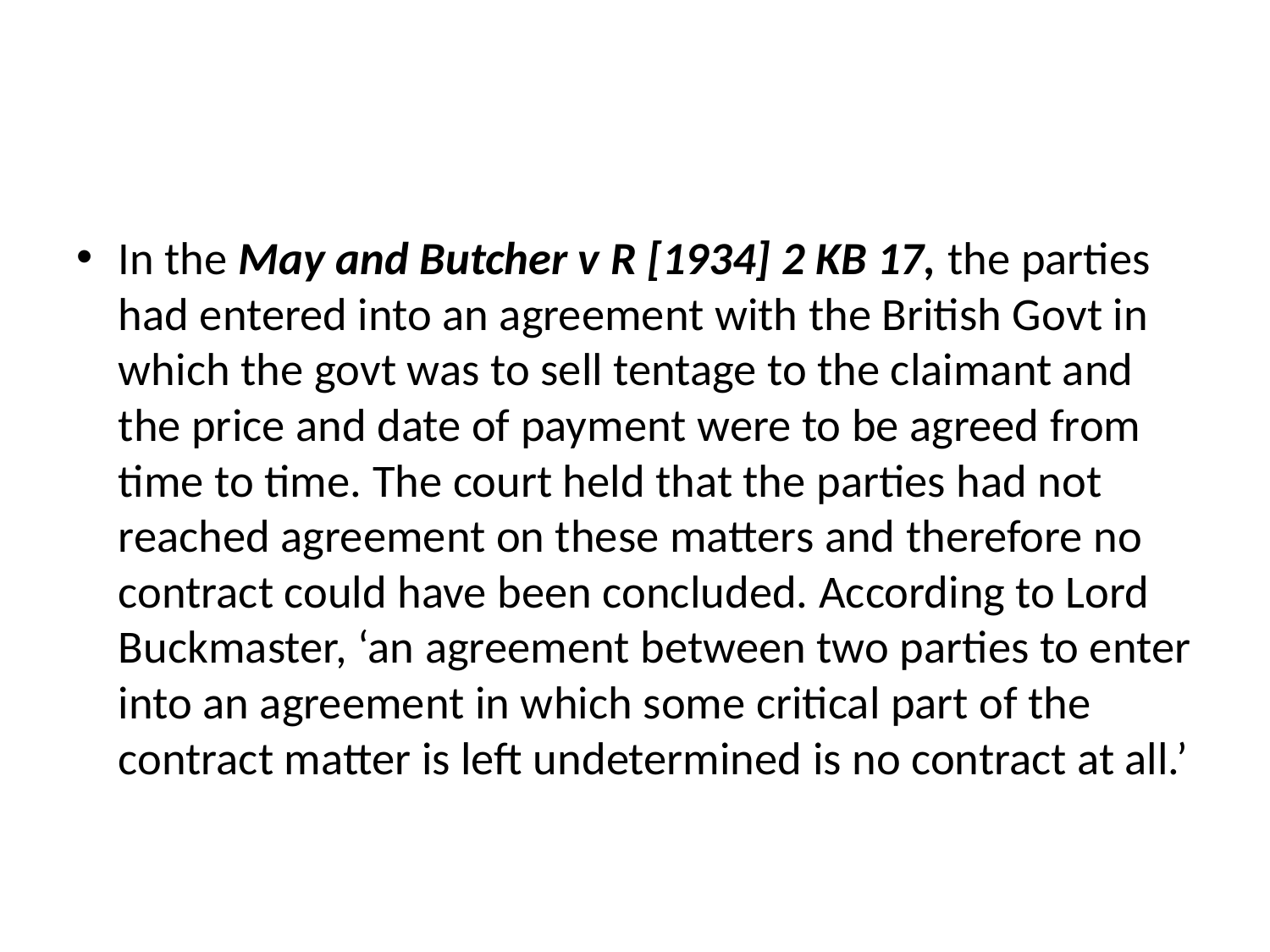

#
In the May and Butcher v R [1934] 2 KB 17, the parties had entered into an agreement with the British Govt in which the govt was to sell tentage to the claimant and the price and date of payment were to be agreed from time to time. The court held that the parties had not reached agreement on these matters and therefore no contract could have been concluded. According to Lord Buckmaster, ‘an agreement between two parties to enter into an agreement in which some critical part of the contract matter is left undetermined is no contract at all.’